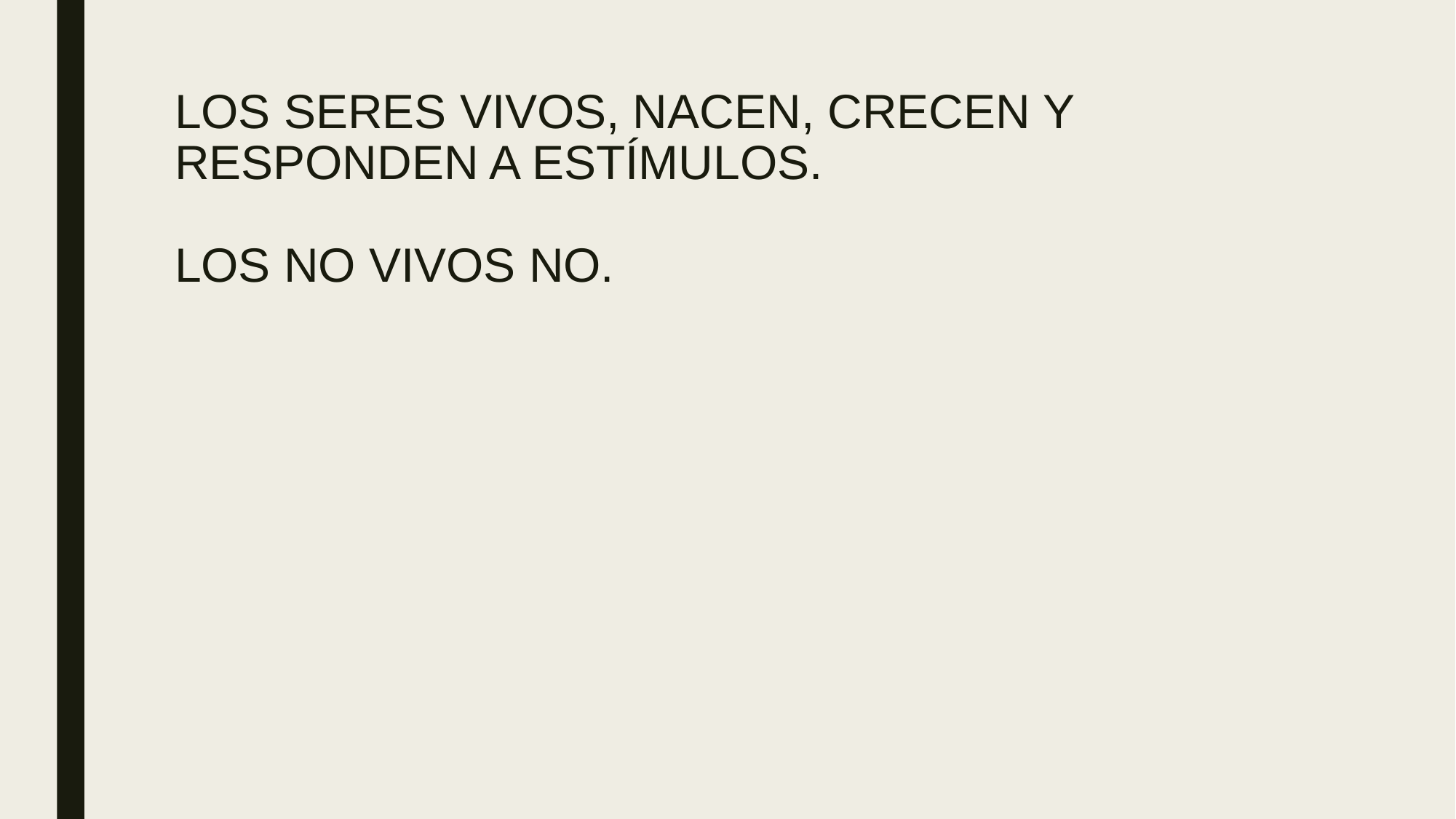

# LOS SERES VIVOS, NACEN, CRECEN Y RESPONDEN A ESTÍMULOS. LOS NO VIVOS NO.